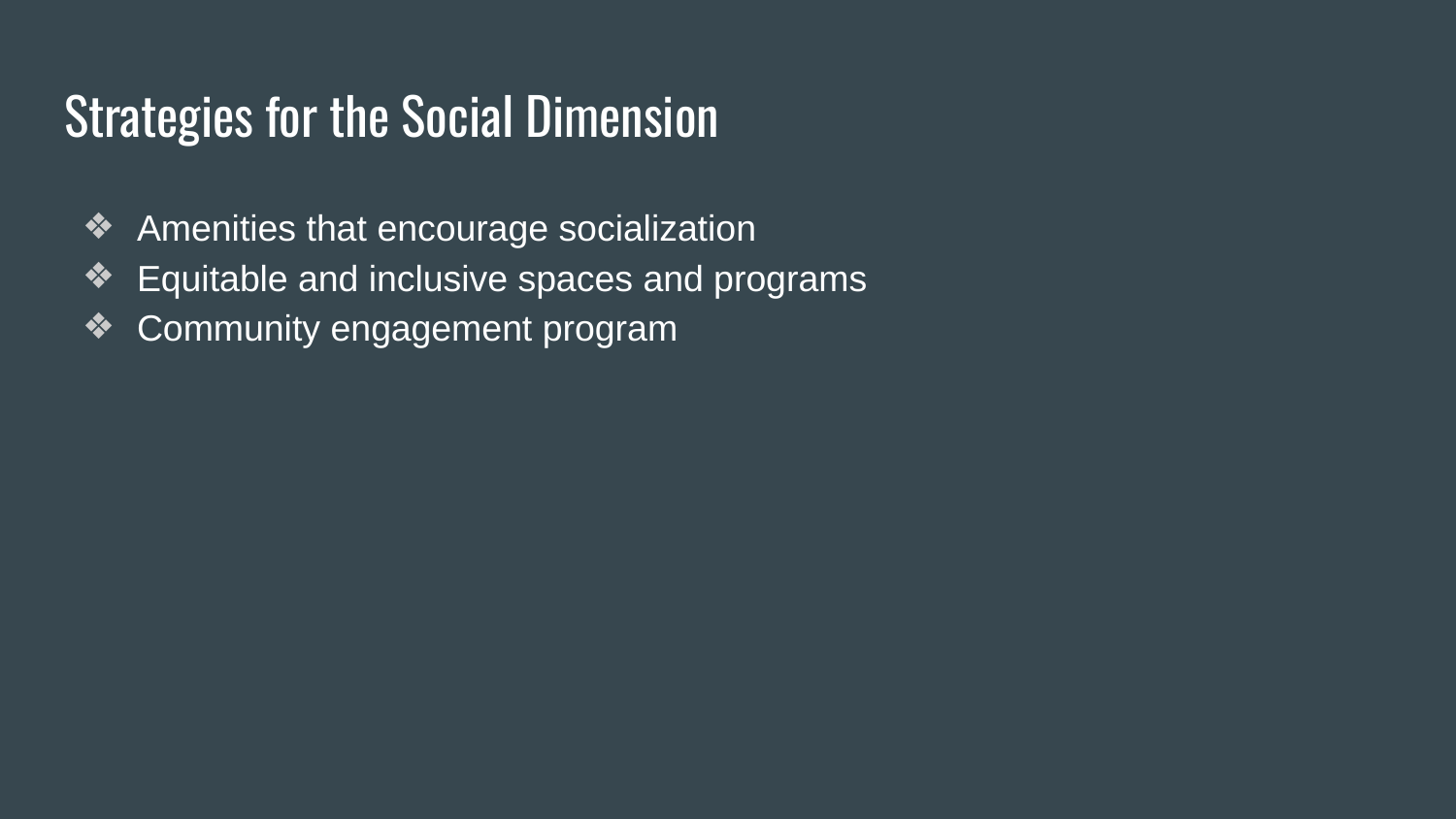

# Strategies for the Social Dimension
Amenities that encourage socialization
Equitable and inclusive spaces and programs
Community engagement program